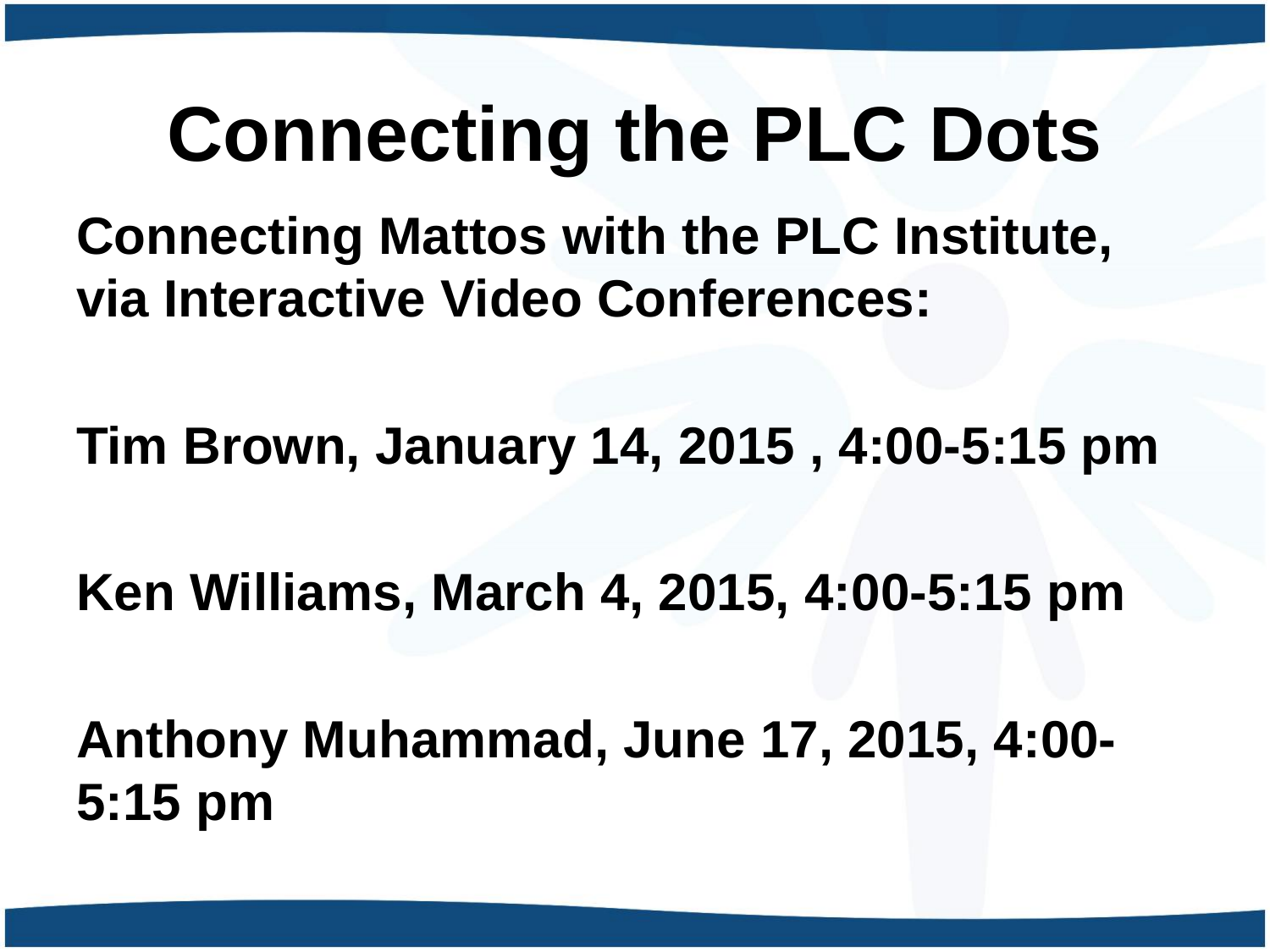

# Connecting the PLC Dots
Connecting Mattos with the PLC Institute, via Interactive Video Conferences:

Tim Brown, January 14, 2015 , 4:00-5:15 pm

Ken Williams, March 4, 2015, 4:00-5:15 pm

Anthony Muhammad, June 17, 2015, 4:00-5:15 pm